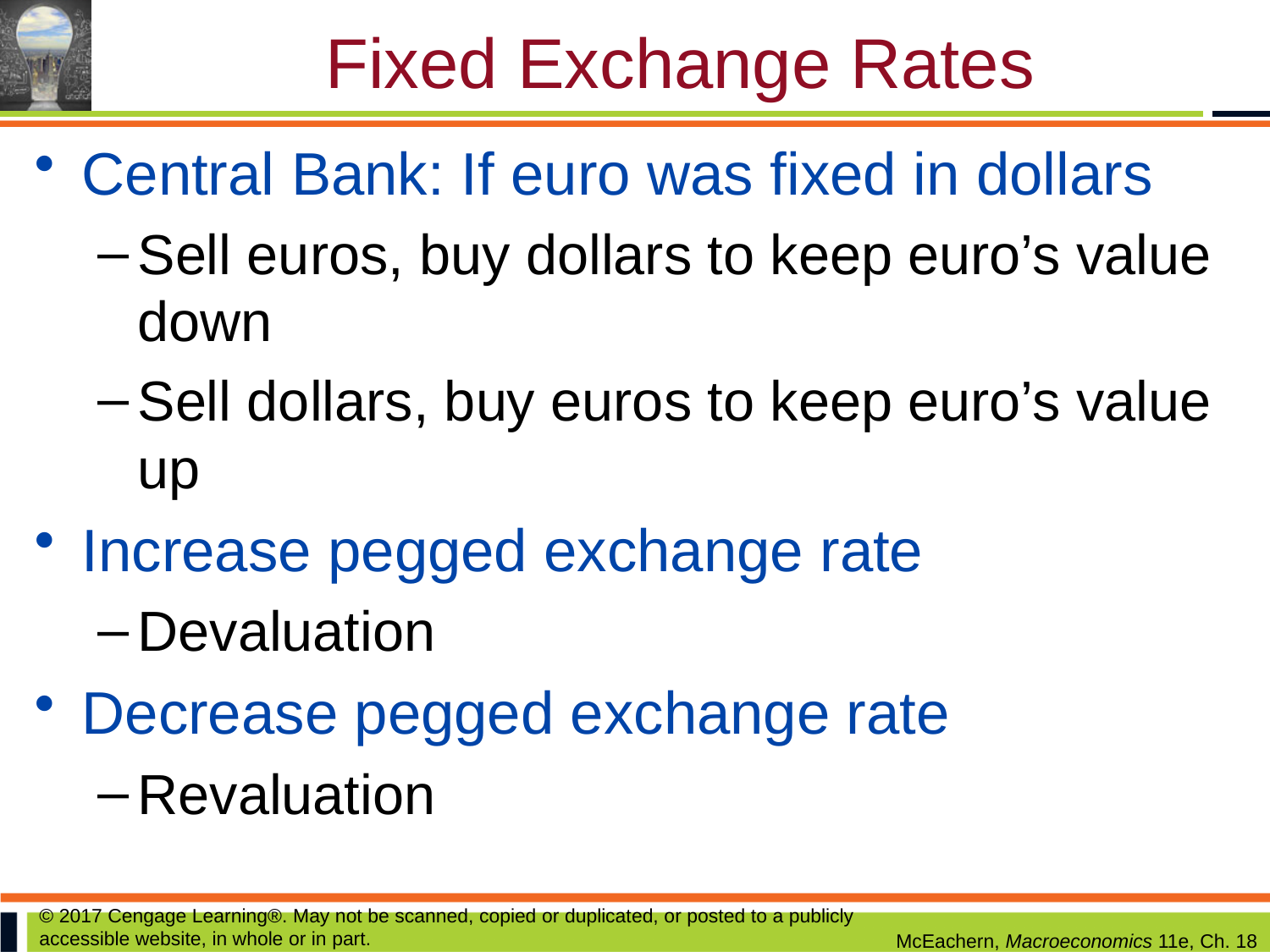

# Fixed Exchange Rates
Central Bank: If euro was fixed in dollars
Sell euros, buy dollars to keep euro’s value down
Sell dollars, buy euros to keep euro’s value up
Increase pegged exchange rate
Devaluation
Decrease pegged exchange rate
Revaluation

© 2017 Cengage Learning®. May not be scanned, copied or duplicated, or posted to a publicly accessible website, in whole or in part.